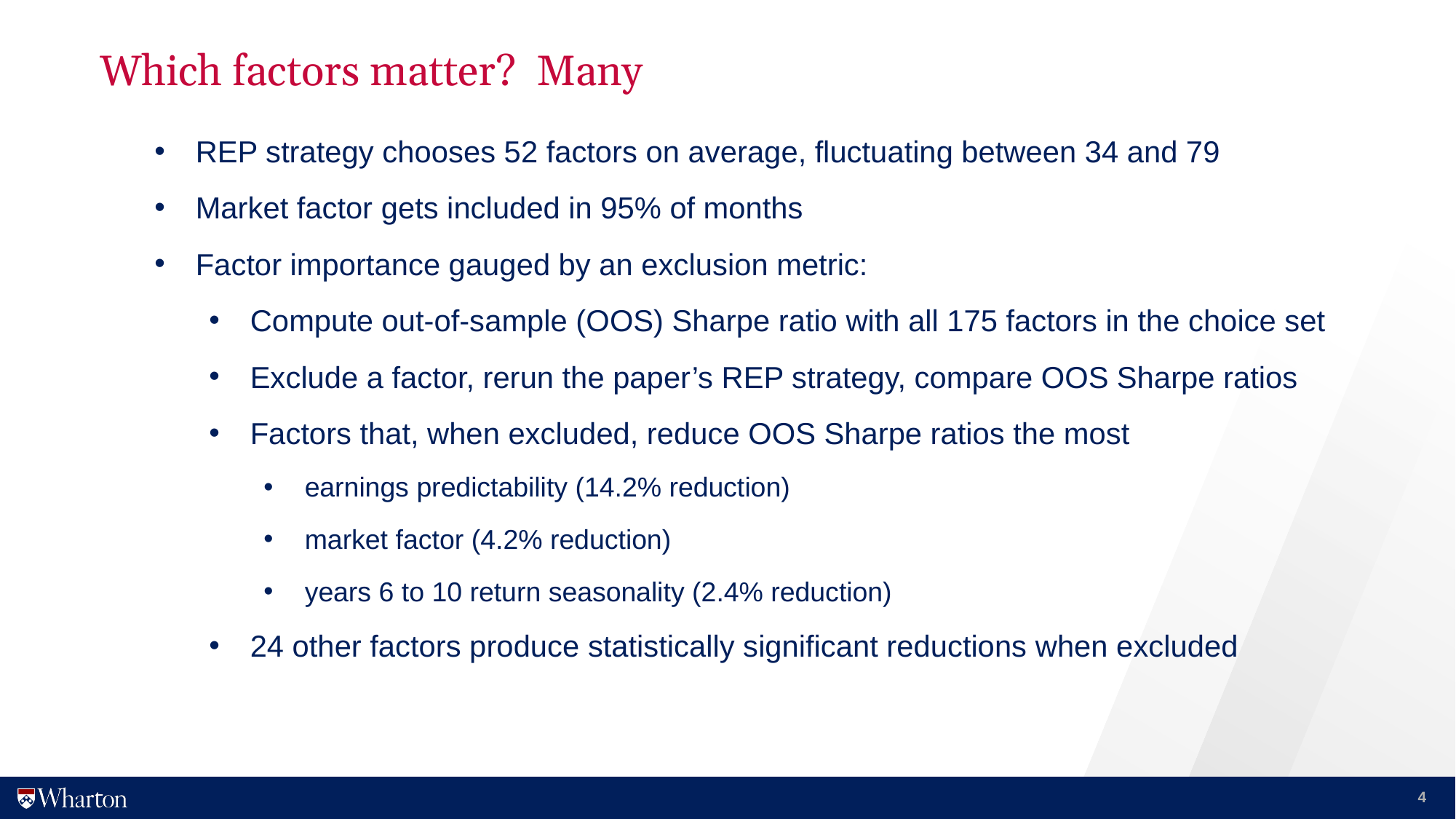

# Which factors matter?  Many
REP strategy chooses 52 factors on average, fluctuating between 34 and 79
Market factor gets included in 95% of months
Factor importance gauged by an exclusion metric:
Compute out-of-sample (OOS) Sharpe ratio with all 175 factors in the choice set
Exclude a factor, rerun the paper’s REP strategy, compare OOS Sharpe ratios
Factors that, when excluded, reduce OOS Sharpe ratios the most
earnings predictability (14.2% reduction)
market factor (4.2% reduction)
years 6 to 10 return seasonality (2.4% reduction)
24 other factors produce statistically significant reductions when excluded

4